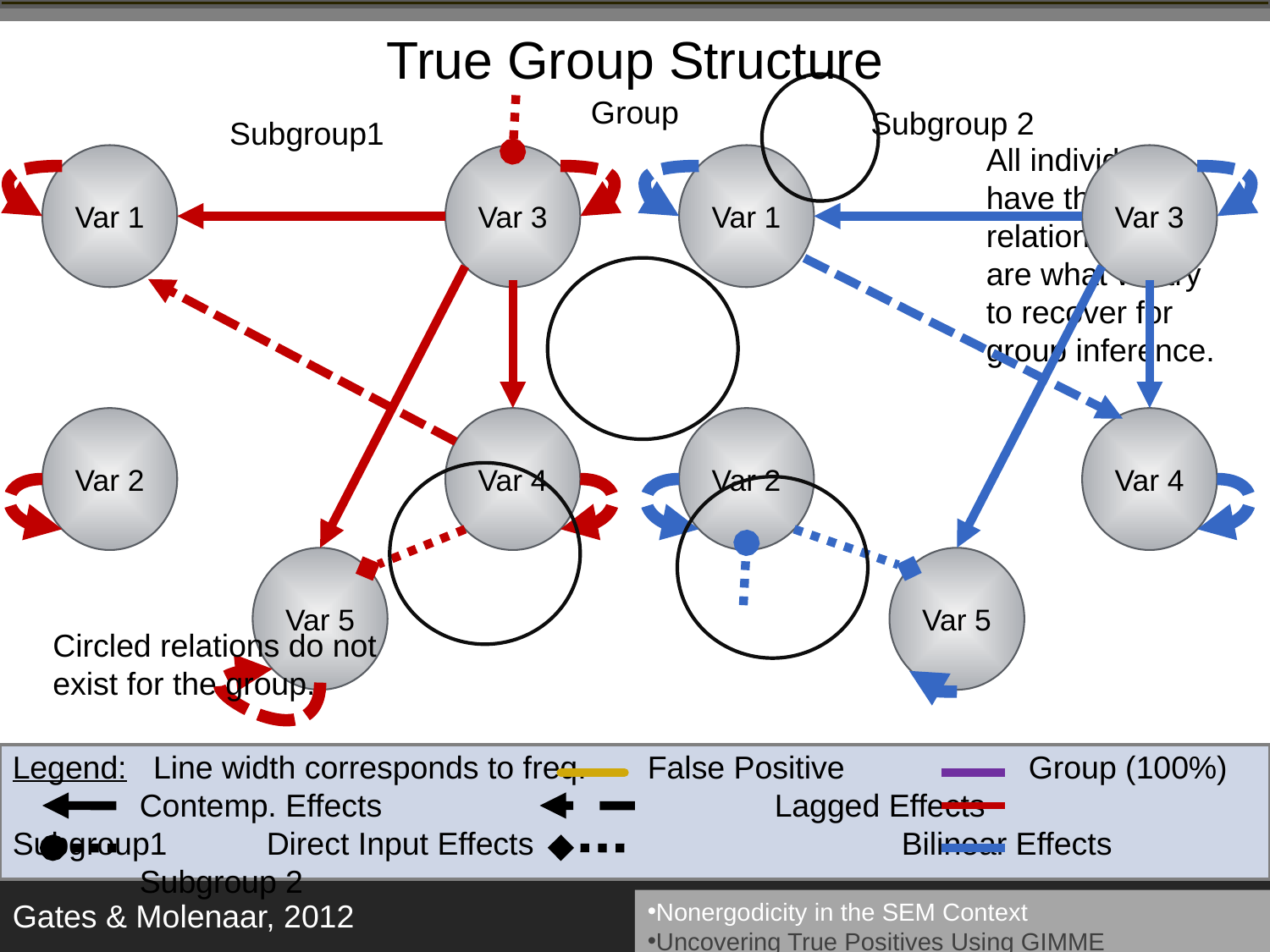

# True Group Structure

Group
Subgroup 2
Subgroup1
All individuals have these relations. These are what we try to recover for group inference.
Var 1
Var 3
Var 1
Var 3

Var 2
Var 4
Var 2
Var 4

Var 5
Var 5
Circled relations do not exist for the group.
Legend:   Line width corresponds to freq. 	False Positive		Group (100%)
        	Contemp. Effects    	  	        	Lagged Effects		Subgroup1        	Direct Input Effects 			Bilinear Effects		Subgroup 2

Gates & Molenaar, 2012